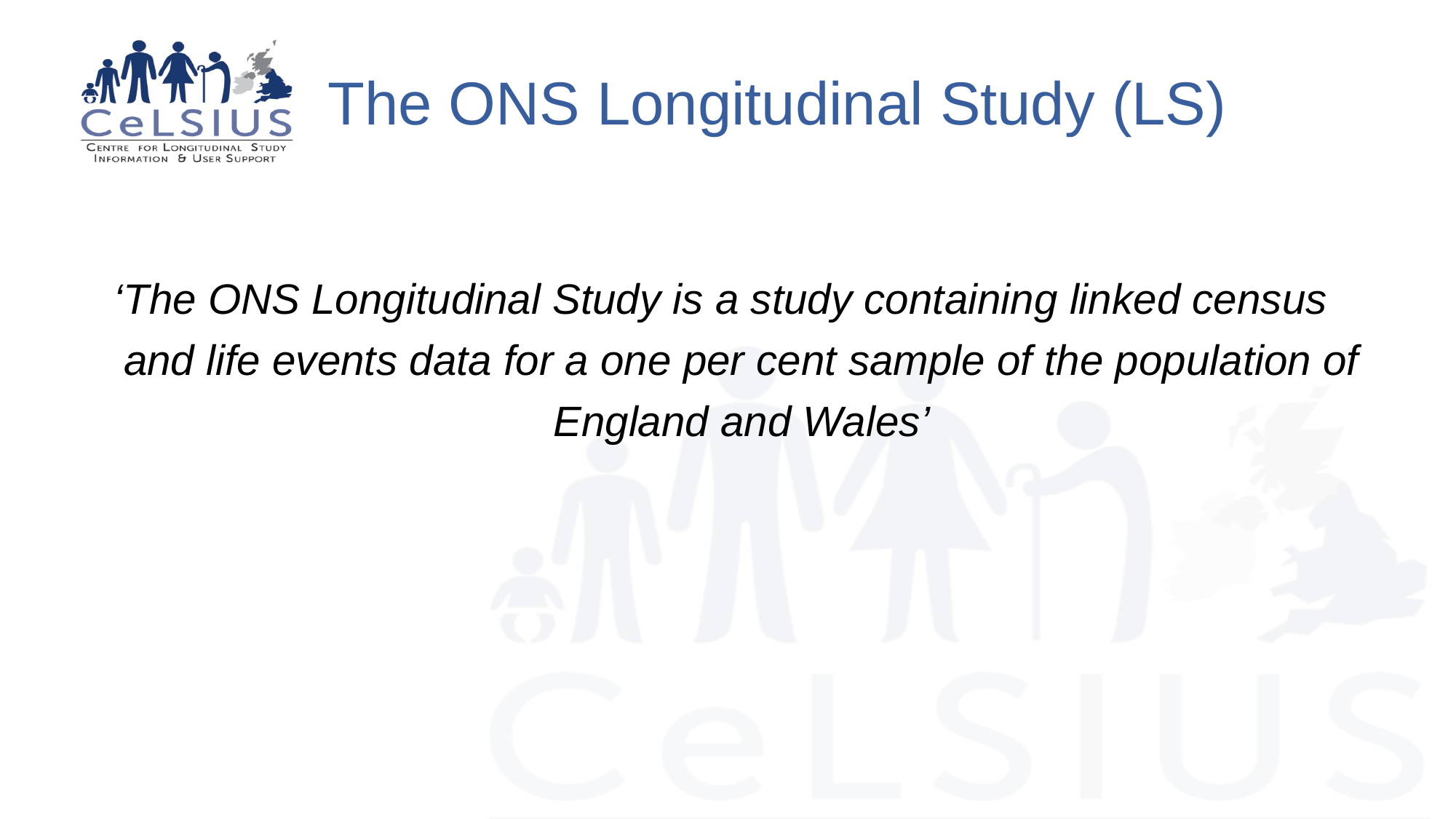

# The ONS Longitudinal Study (LS)
‘The ONS Longitudinal Study is a study containing linked census and life events data for a one per cent sample of the population of England and Wales’